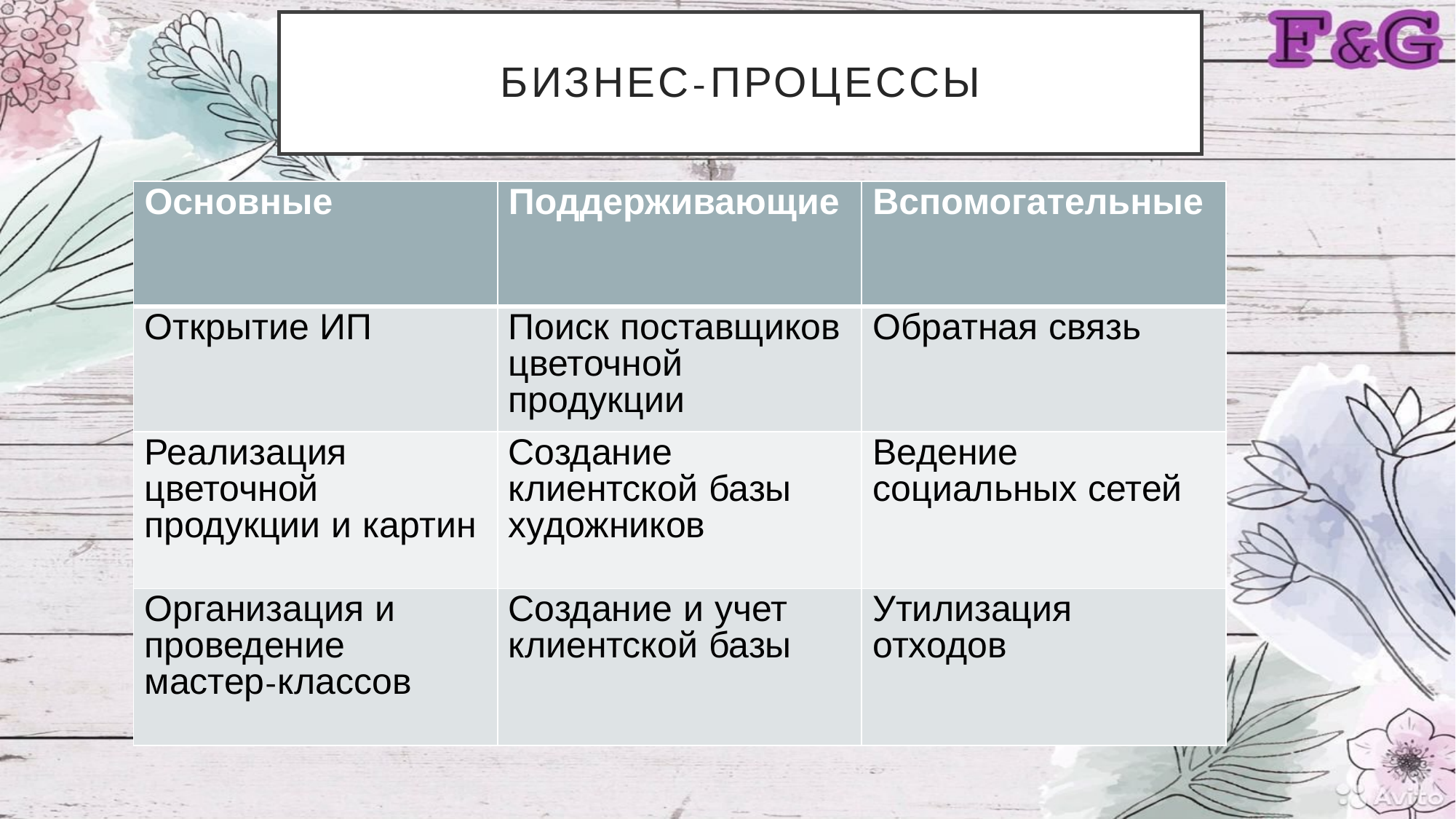

# Бизнес-процессы
| Основные | Поддерживающие | Вспомогательные |
| --- | --- | --- |
| Открытие ИП | Поиск поставщиков цветочной продукции | Обратная связь |
| Реализация цветочной продукции и картин | Создание клиентской базы художников | Ведение социальных сетей |
| Организация и проведение мастер-классов | Создание и учет клиентской базы | Утилизация отходов |